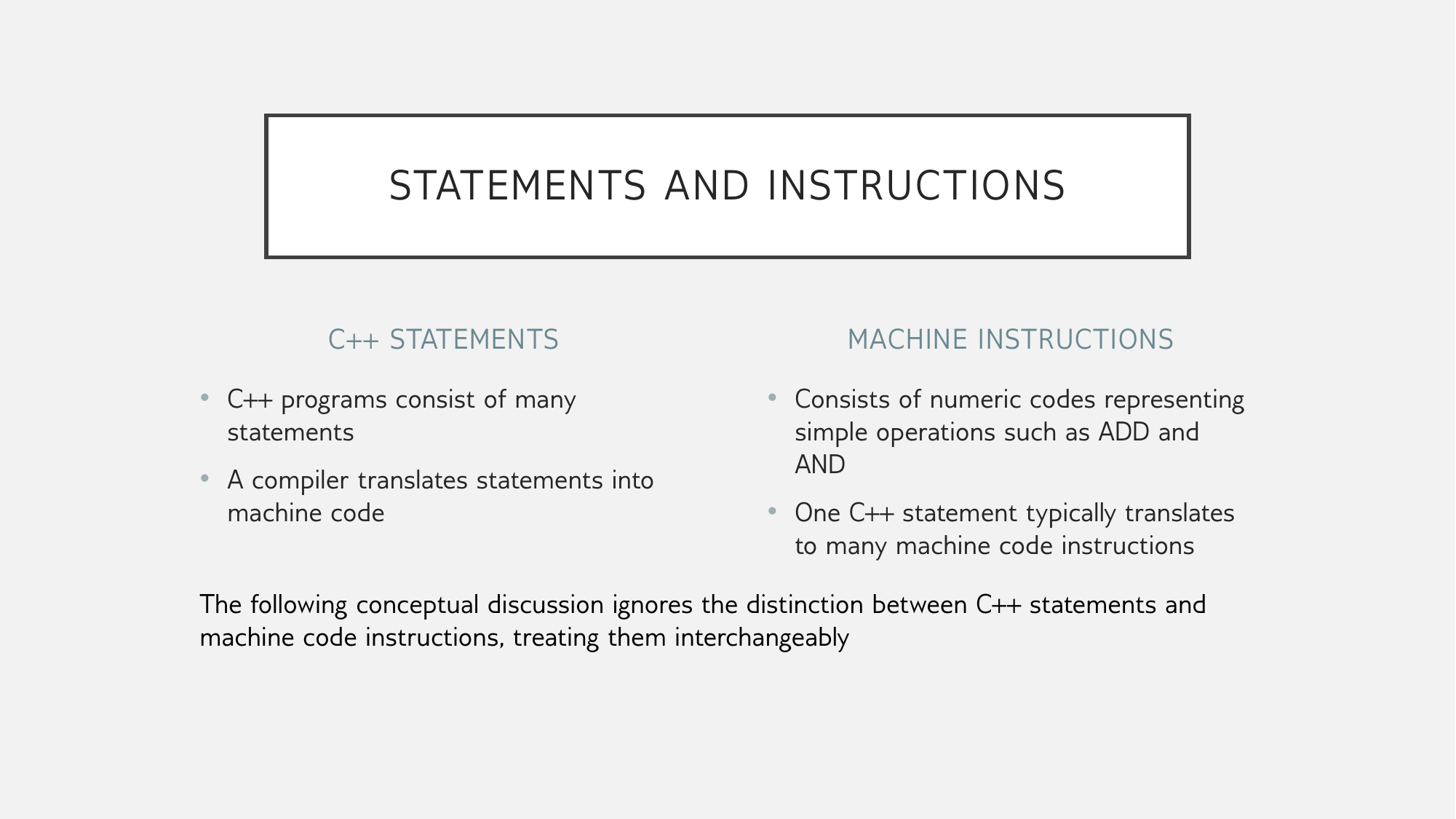

# Statements and instructions
C++ statements
Machine instructions
C++ programs consist of many statements
A compiler translates statements into machine code
Consists of numeric codes representing simple operations such as ADD and AND
One C++ statement typically translates to many machine code instructions
The following conceptual discussion ignores the distinction between C++ statements and machine code instructions, treating them interchangeably